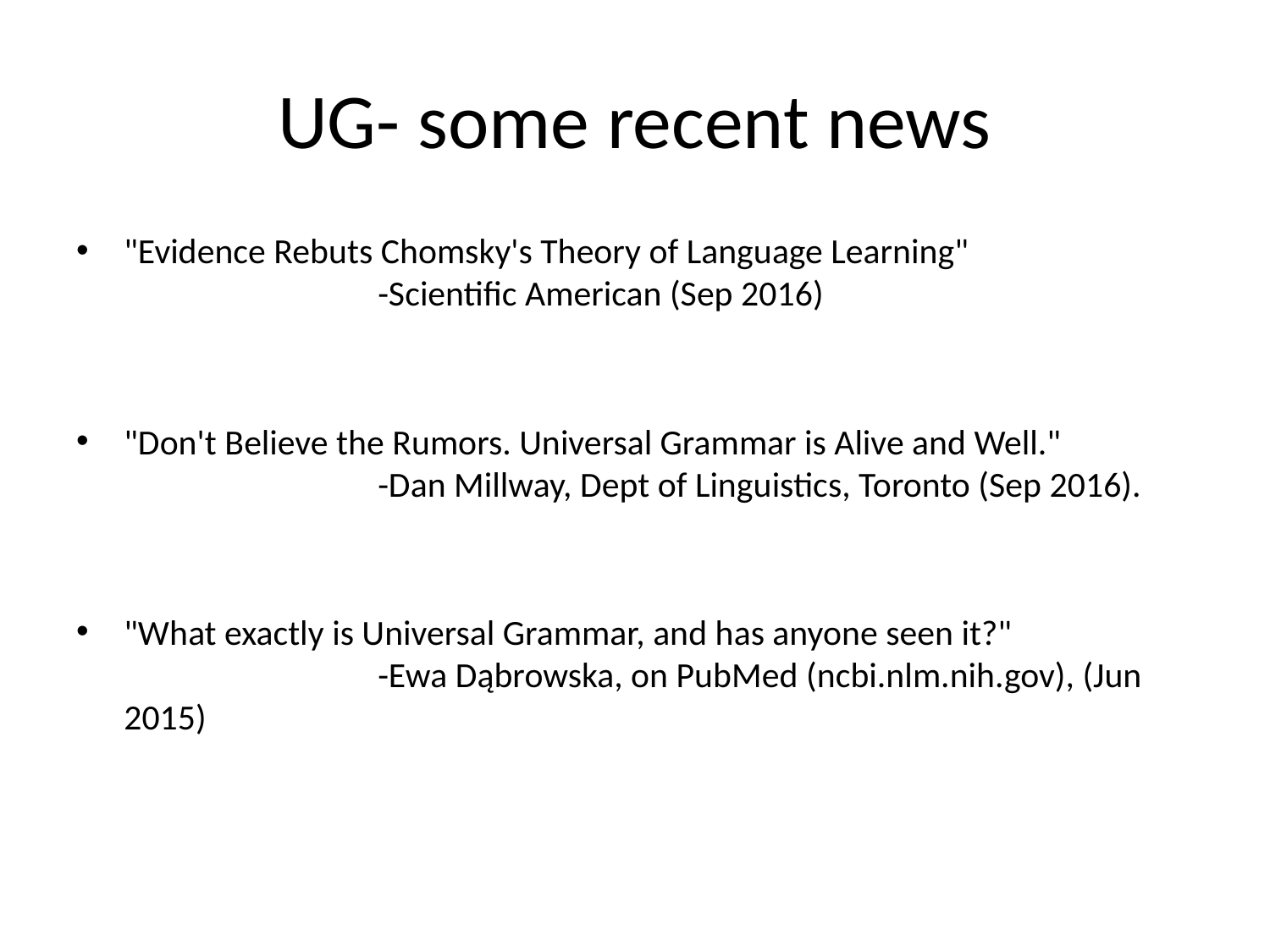

# UG- some recent news
"Evidence Rebuts Chomsky's Theory of Language Learning"
		-Scientific American (Sep 2016)

"Don't Believe the Rumors. Universal Grammar is Alive and Well."
		-Dan Millway, Dept of Linguistics, Toronto (Sep 2016).

"What exactly is Universal Grammar, and has anyone seen it?"
		-Ewa Dąbrowska, on PubMed (ncbi.nlm.nih.gov), (Jun 2015)